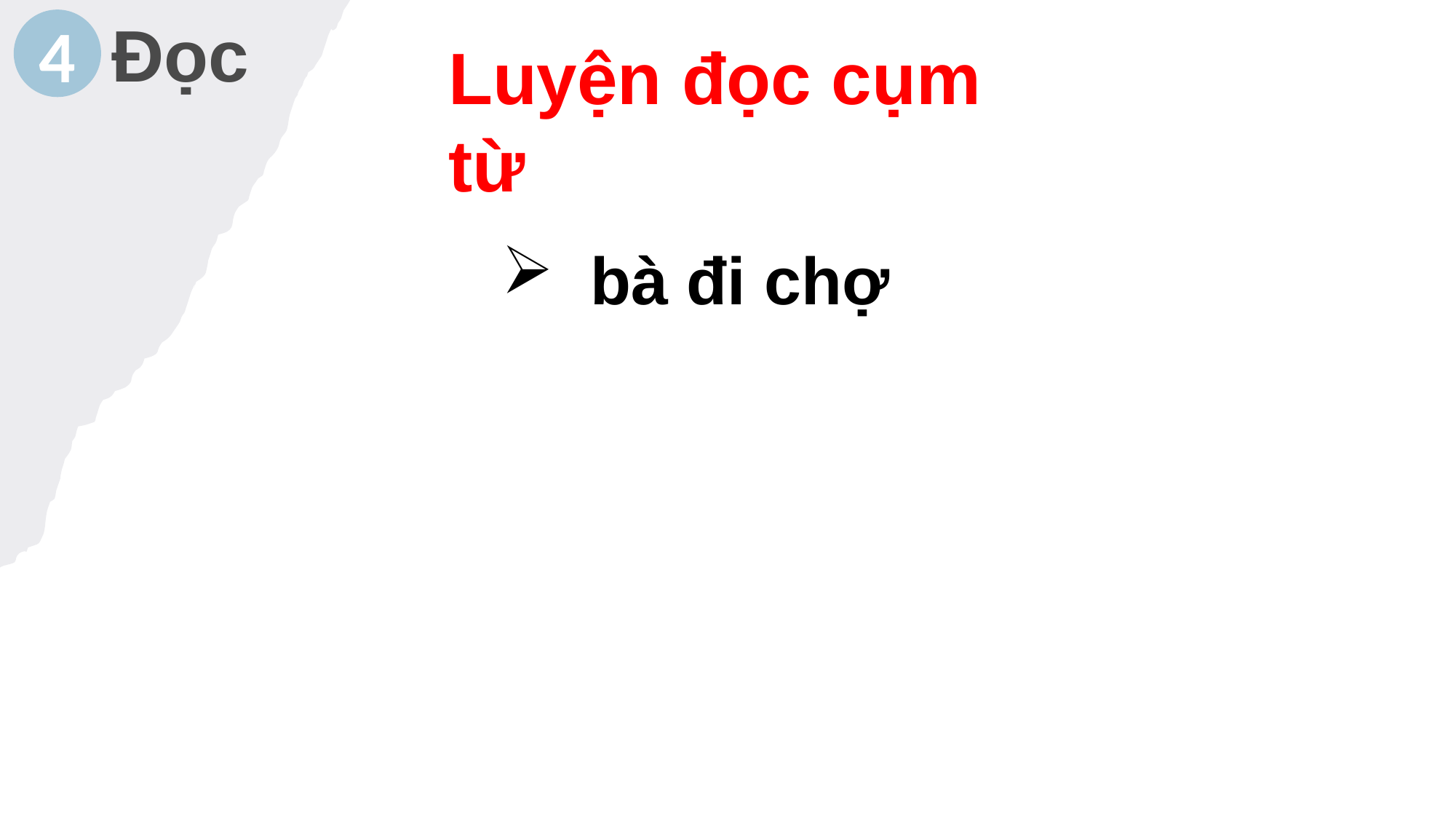

Đọc
4
Luyện đọc cụm từ
bà đi chợ